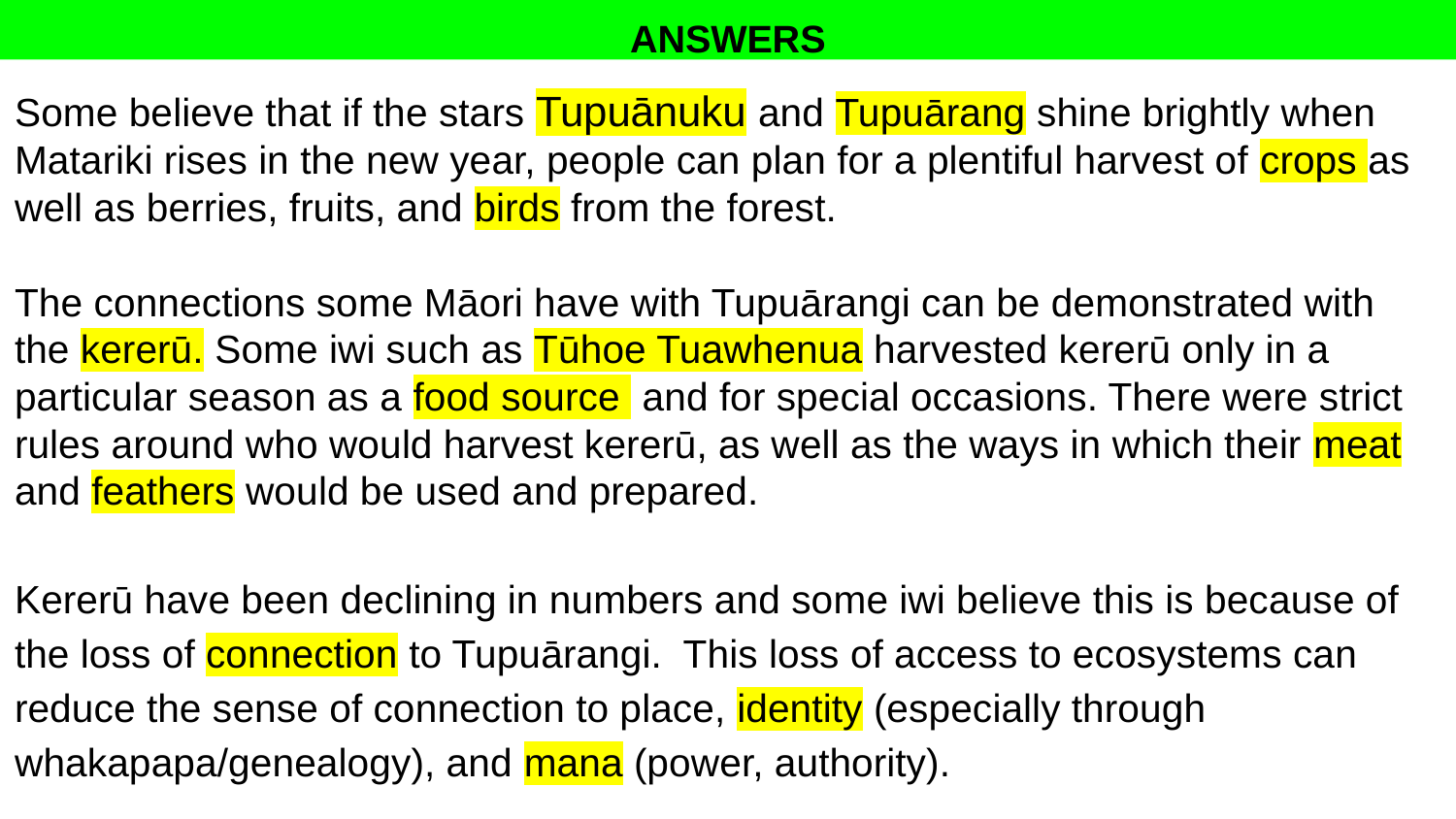

ANSWERS
Some believe that if the stars Tupuānuku and Tupuārang shine brightly when Matariki rises in the new year, people can plan for a plentiful harvest of crops as well as berries, fruits, and birds from the forest.

The connections some Māori have with Tupuārangi can be demonstrated with the kererū. Some iwi such as Tūhoe Tuawhenua harvested kererū only in a particular season as a food source  and for special occasions. There were strict rules around who would harvest kererū, as well as the ways in which their meat and feathers would be used and prepared.

Kererū have been declining in numbers and some iwi believe this is because of the loss of connection to Tupuārangi.  This loss of access to ecosystems can reduce the sense of connection to place, identity (especially through whakapapa/genealogy), and mana (power, authority).